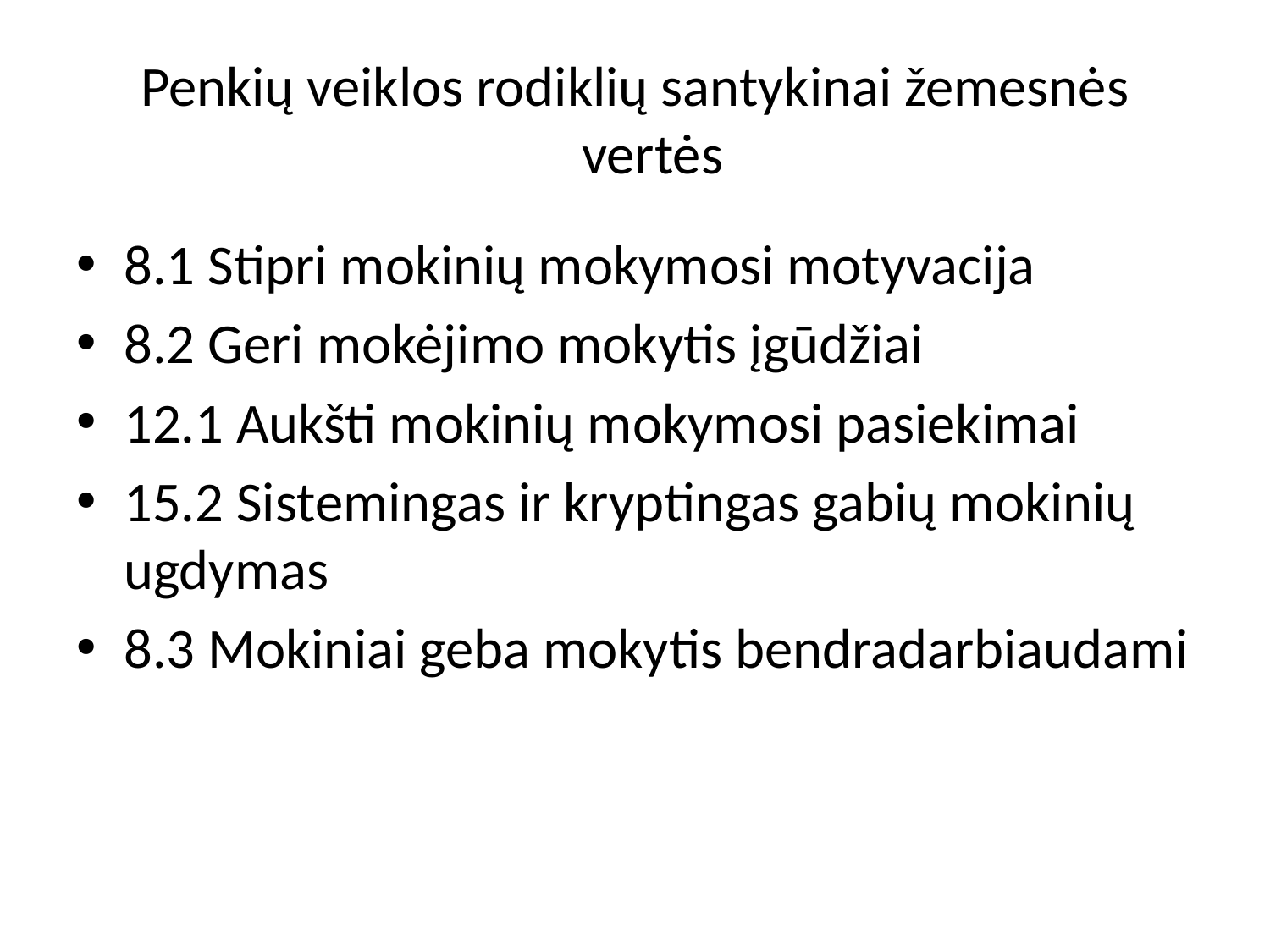

# Penkių veiklos rodiklių santykinai žemesnės vertės
8.1 Stipri mokinių mokymosi motyvacija
8.2 Geri mokėjimo mokytis įgūdžiai
12.1 Aukšti mokinių mokymosi pasiekimai
15.2 Sistemingas ir kryptingas gabių mokinių ugdymas
8.3 Mokiniai geba mokytis bendradarbiaudami